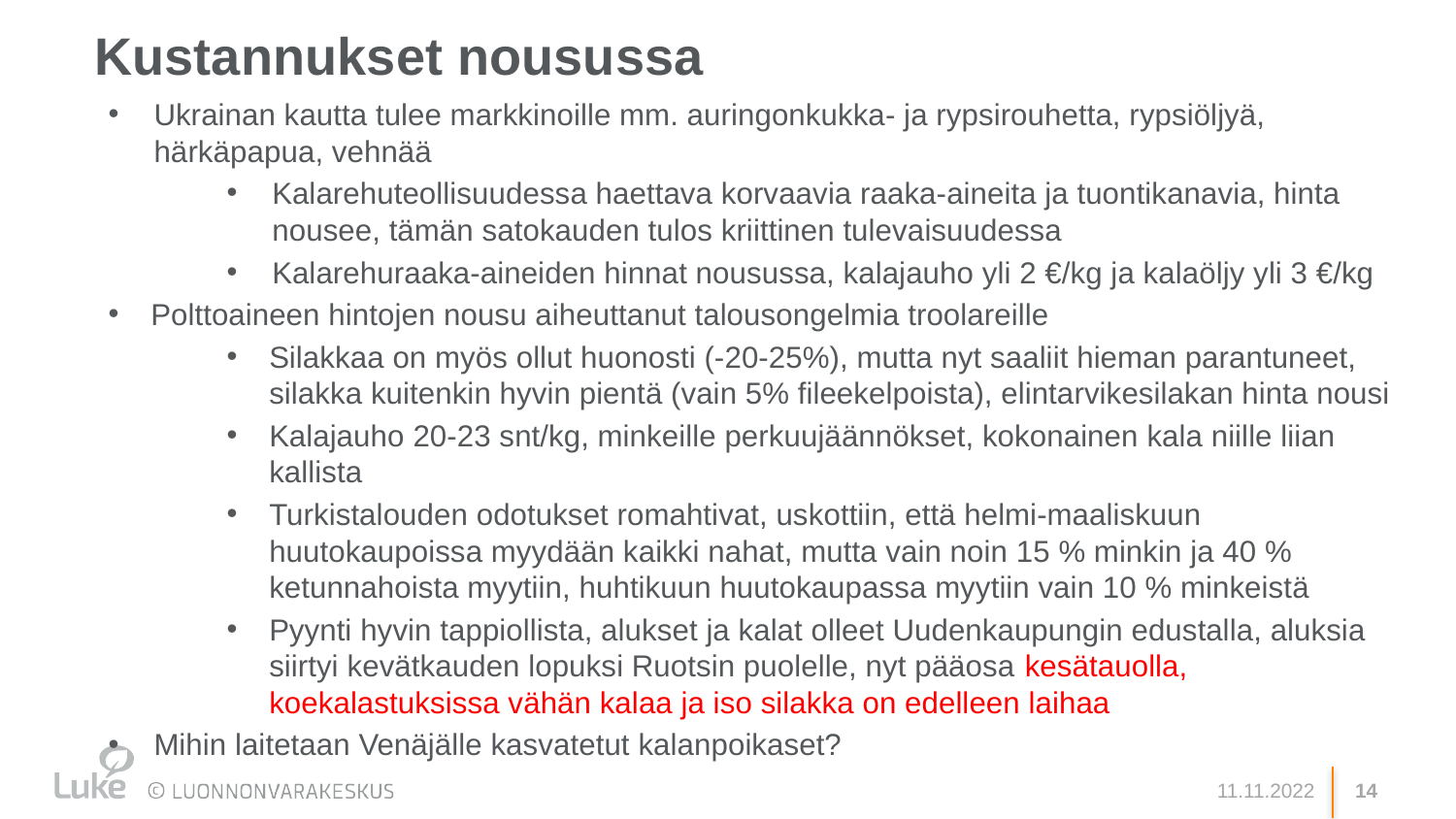

# Kustannukset nousussa
Ukrainan kautta tulee markkinoille mm. auringonkukka- ja rypsirouhetta, rypsiöljyä, härkäpapua, vehnää
Kalarehuteollisuudessa haettava korvaavia raaka-aineita ja tuontikanavia, hinta nousee, tämän satokauden tulos kriittinen tulevaisuudessa
Kalarehuraaka-aineiden hinnat nousussa, kalajauho yli 2 €/kg ja kalaöljy yli 3 €/kg
Polttoaineen hintojen nousu aiheuttanut talousongelmia troolareille
Silakkaa on myös ollut huonosti (-20-25%), mutta nyt saaliit hieman parantuneet,  silakka kuitenkin hyvin pientä (vain 5% fileekelpoista), elintarvikesilakan hinta nousi
Kalajauho 20-23 snt/kg, minkeille perkuujäännökset, kokonainen kala niille liian kallista
Turkistalouden odotukset romahtivat, uskottiin, että helmi-maaliskuun huutokaupoissa myydään kaikki nahat, mutta vain noin 15 % minkin ja 40 % ketunnahoista myytiin, huhtikuun huutokaupassa myytiin vain 10 % minkeistä
Pyynti hyvin tappiollista, alukset ja kalat olleet Uudenkaupungin edustalla, aluksia siirtyi kevätkauden lopuksi Ruotsin puolelle, nyt pääosa kesätauolla, koekalastuksissa vähän kalaa ja iso silakka on edelleen laihaa
Mihin laitetaan Venäjälle kasvatetut kalanpoikaset?
11.11.2022